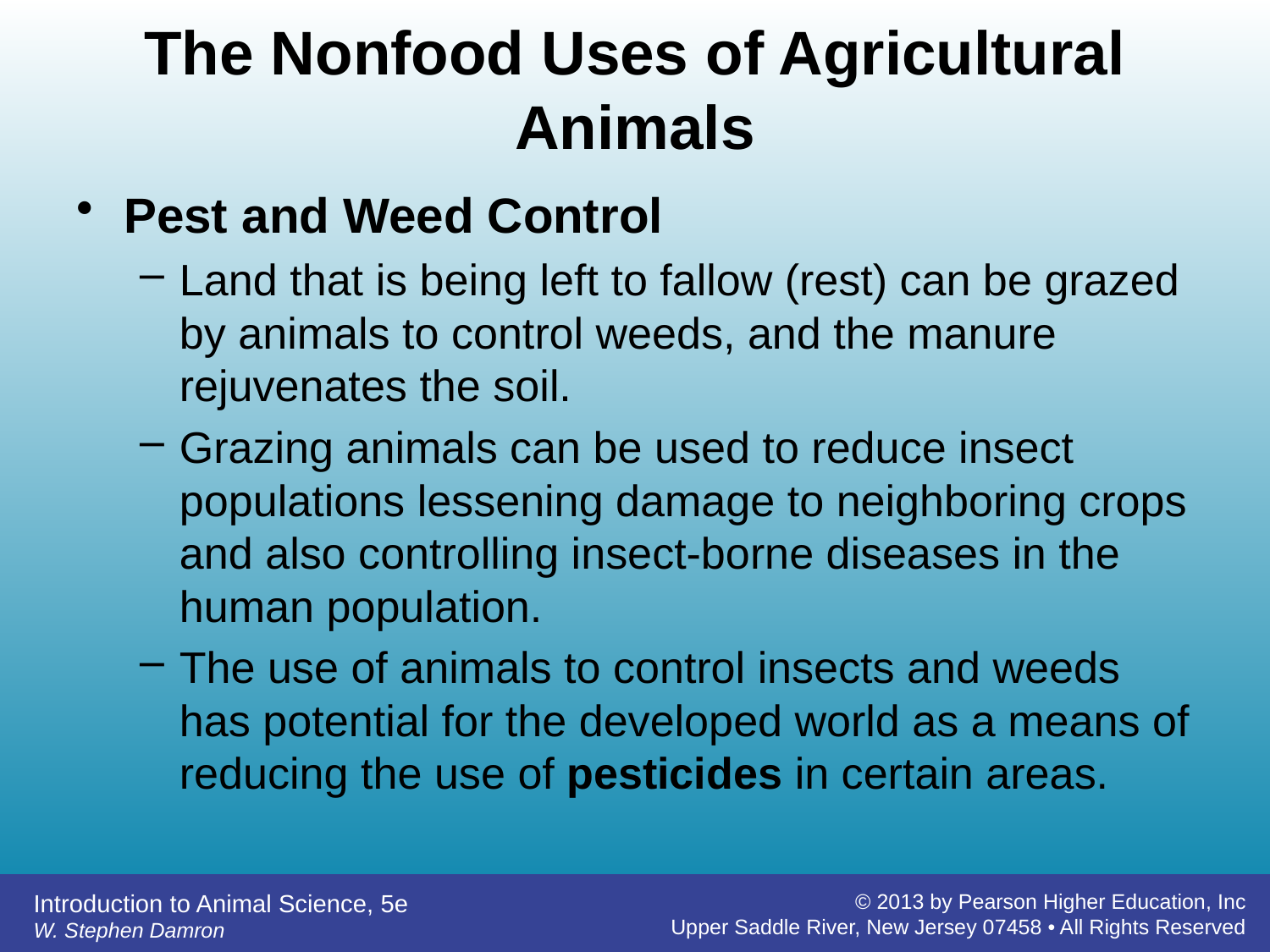

# The Nonfood Uses of Agricultural Animals
Pest and Weed Control
Land that is being left to fallow (rest) can be grazed by animals to control weeds, and the manure rejuvenates the soil.
Grazing animals can be used to reduce insect populations lessening damage to neighboring crops and also controlling insect-borne diseases in the human population.
The use of animals to control insects and weeds has potential for the developed world as a means of reducing the use of pesticides in certain areas.